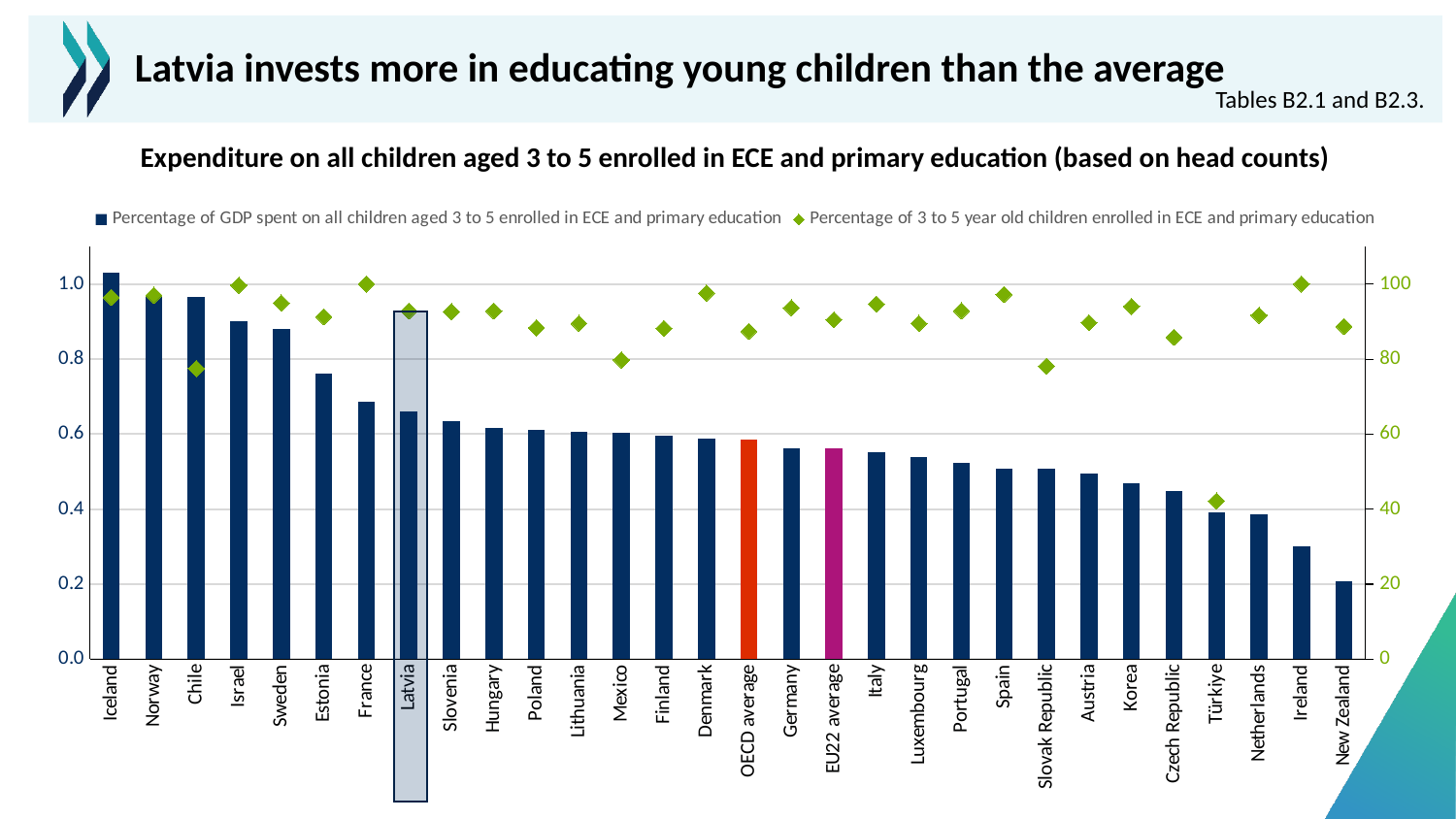

# Latvia invests more in educating young children than the average
Tables B2.1 and B2.3.
Expenditure on all children aged 3 to 5 enrolled in ECE and primary education (based on head counts)

### Chart

| Category | Percentage of GDP spent on all children aged 3 to 5 enrolled in ECE and primary education | Percentage of 3 to 5 year old children enrolled in ECE and primary education |
|---|---|---|
| Iceland | 1.0310579108407845 | 96.4456807294084 |
| Norway | 0.9686900785475828 | 97.018181419543 |
| Chile | 0.9655672138969108 | 77.47946578385884 |
| Israel | 0.8999180881388557 | 99.6704169885734 |
| Sweden | 0.8811692954937482 | 94.95240501158263 |
| Estonia | 0.76175371432115 | 91.28915775651843 |
| France | 0.6857153416648857 | 100.0 |
| Latvia | 0.6613821221051606 | 92.821404277832 |
| Slovenia | 0.6347887228274515 | 92.61933221770605 |
| Hungary | 0.6167481440931623 | 92.812344979094 |
| Poland | 0.6107448837165539 | 88.33912855554 |
| Lithuania | 0.6050307969887073 | 89.51419376955991 |
| Mexico | 0.6035658396014651 | 79.7550905422844 |
| Finland | 0.5967625641206497 | 88.170821438032 |
| Denmark | 0.5887612440707871 | 97.56935445627501 |
| OECD average | 0.585423947515962 | 87.41760099394716 |
| Germany | 0.5626429065164539 | 93.6615104864066 |
| EU22 average | 0.5618396622659383 | 90.49609385819107 |
| Italy | 0.5516959841913188 | 94.6406216378418 |
| Luxembourg | 0.538698452384447 | 89.49737805481331 |
| Portugal | 0.5240912872413375 | 92.87637007758244 |
| Spain | 0.5087922654915512 | 97.22805116157782 |
| Slovak Republic | 0.508392370464043 | 78.09081355484423 |
| Austria | 0.49613453977426164 | 89.70495538257099 |
| Korea | 0.46963110575256933 | 94.02768419721784 |
| Czech Republic | 0.4479820849874819 | 85.80964000282914 |
| Türkiye | 0.3920774467711168 | 42.1749705896473 |
| Netherlands | 0.3872936640202692 | 91.654316605845 |
| Ireland | 0.30185477687014706 | 100.0 |
| New Zealand | 0.20825055188821517 | 88.703566905867 |